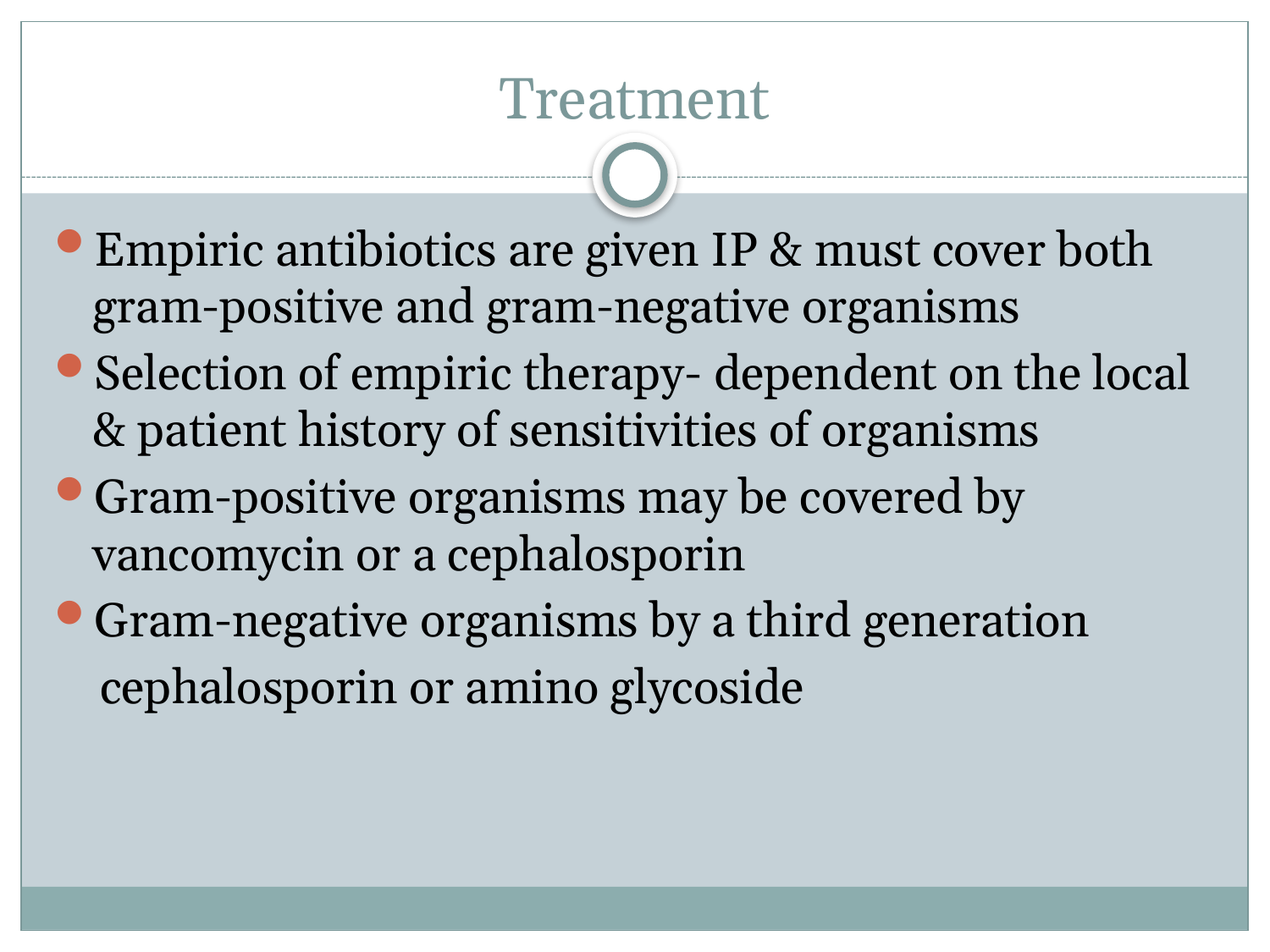

# Treatment
Empiric antibiotics are given IP & must cover both gram-positive and gram-negative organisms
Selection of empiric therapy- dependent on the local & patient history of sensitivities of organisms
Gram-positive organisms may be covered by vancomycin or a cephalosporin
Gram-negative organisms by a third generation
    cephalosporin or amino glycoside